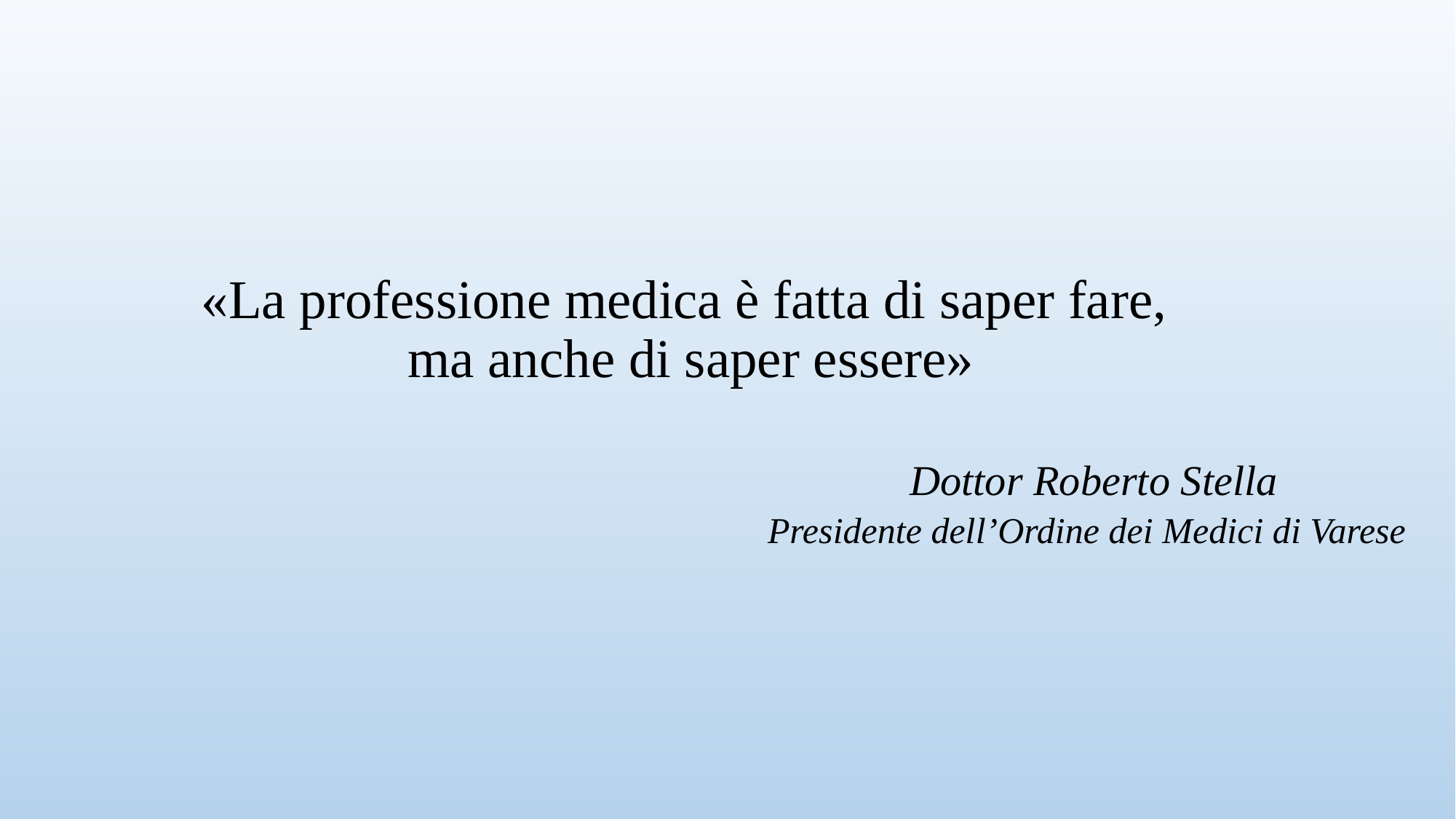

# «La professione medica è fatta di saper fare, ma anche di saper essere» Dottor Roberto Stella Presidente dell’Ordine dei Medici di Varese